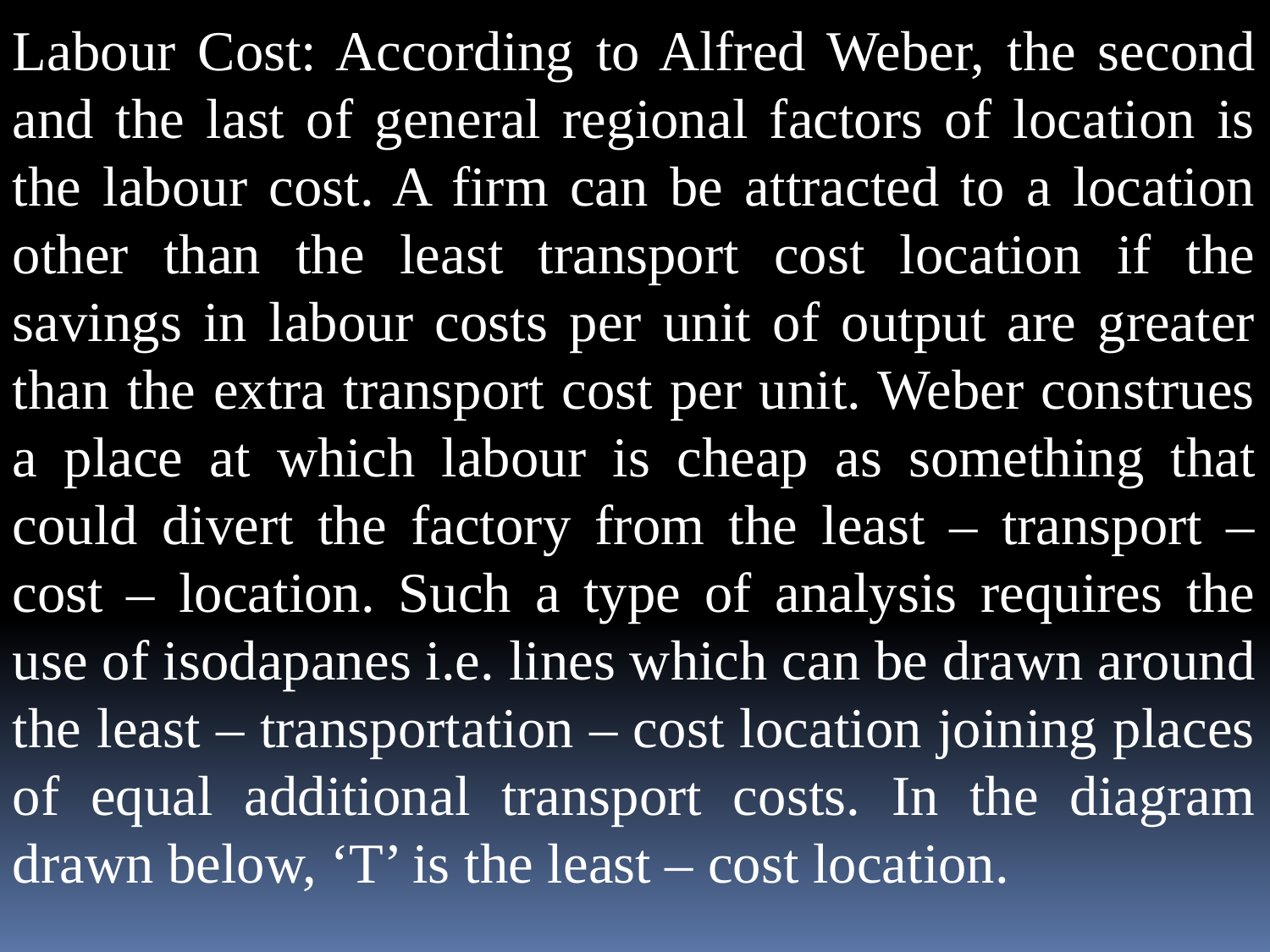

Labour Cost: According to Alfred Weber, the second and the last of general regional factors of location is the labour cost. A firm can be attracted to a location other than the least transport cost location if the savings in labour costs per unit of output are greater than the extra transport cost per unit. Weber construes a place at which labour is cheap as something that could divert the factory from the least – transport – cost – location. Such a type of analysis requires the use of isodapanes i.e. lines which can be drawn around the least – transportation – cost location joining places of equal additional transport costs. In the diagram drawn below, ‘T’ is the least – cost location.